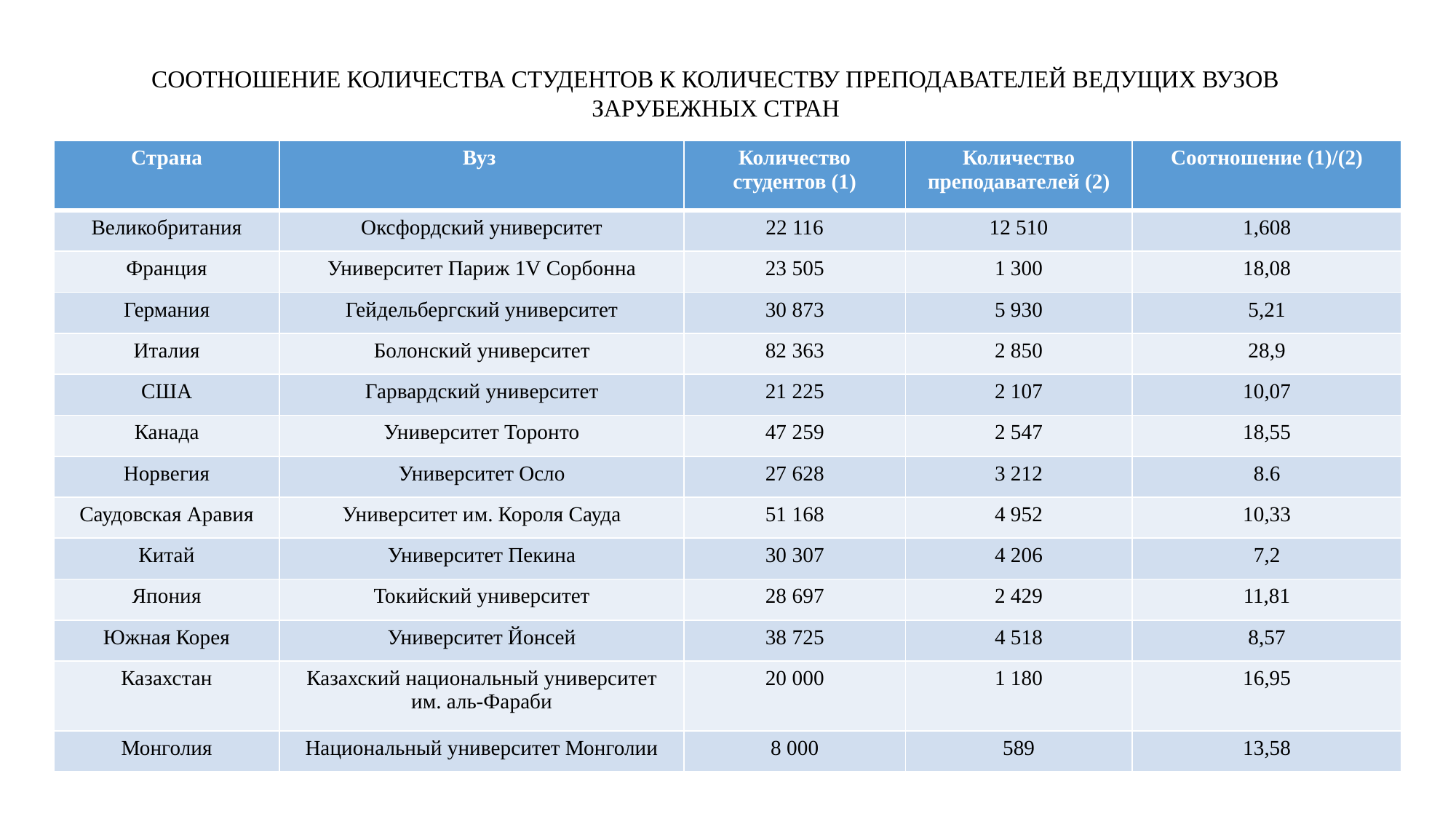

СООТНОШЕНИЕ КОЛИЧЕСТВА СТУДЕНТОВ К КОЛИЧЕСТВУ ПРЕПОДАВАТЕЛЕЙ ВЕДУЩИХ ВУЗОВ ЗАРУБЕЖНЫХ СТРАН
| Страна | Вуз | Количество студентов (1) | Количество преподавателей (2) | Соотношение (1)/(2) |
| --- | --- | --- | --- | --- |
| Великобритания | Оксфордский университет | 22 116 | 12 510 | 1,608 |
| Франция | Университет Париж 1V Сорбонна | 23 505 | 1 300 | 18,08 |
| Германия | Гейдельбергский университет | 30 873 | 5 930 | 5,21 |
| Италия | Болонский университет | 82 363 | 2 850 | 28,9 |
| США | Гарвардский университет | 21 225 | 2 107 | 10,07 |
| Канада | Университет Торонто | 47 259 | 2 547 | 18,55 |
| Норвегия | Университет Осло | 27 628 | 3 212 | 8.6 |
| Саудовская Аравия | Университет им. Короля Сауда | 51 168 | 4 952 | 10,33 |
| Китай | Университет Пекина | 30 307 | 4 206 | 7,2 |
| Япония | Токийский университет | 28 697 | 2 429 | 11,81 |
| Южная Корея | Университет Йонсей | 38 725 | 4 518 | 8,57 |
| Казахстан | Казахский национальный университет им. аль-Фараби | 20 000 | 1 180 | 16,95 |
| Монголия | Национальный университет Монголии | 8 000 | 589 | 13,58 |